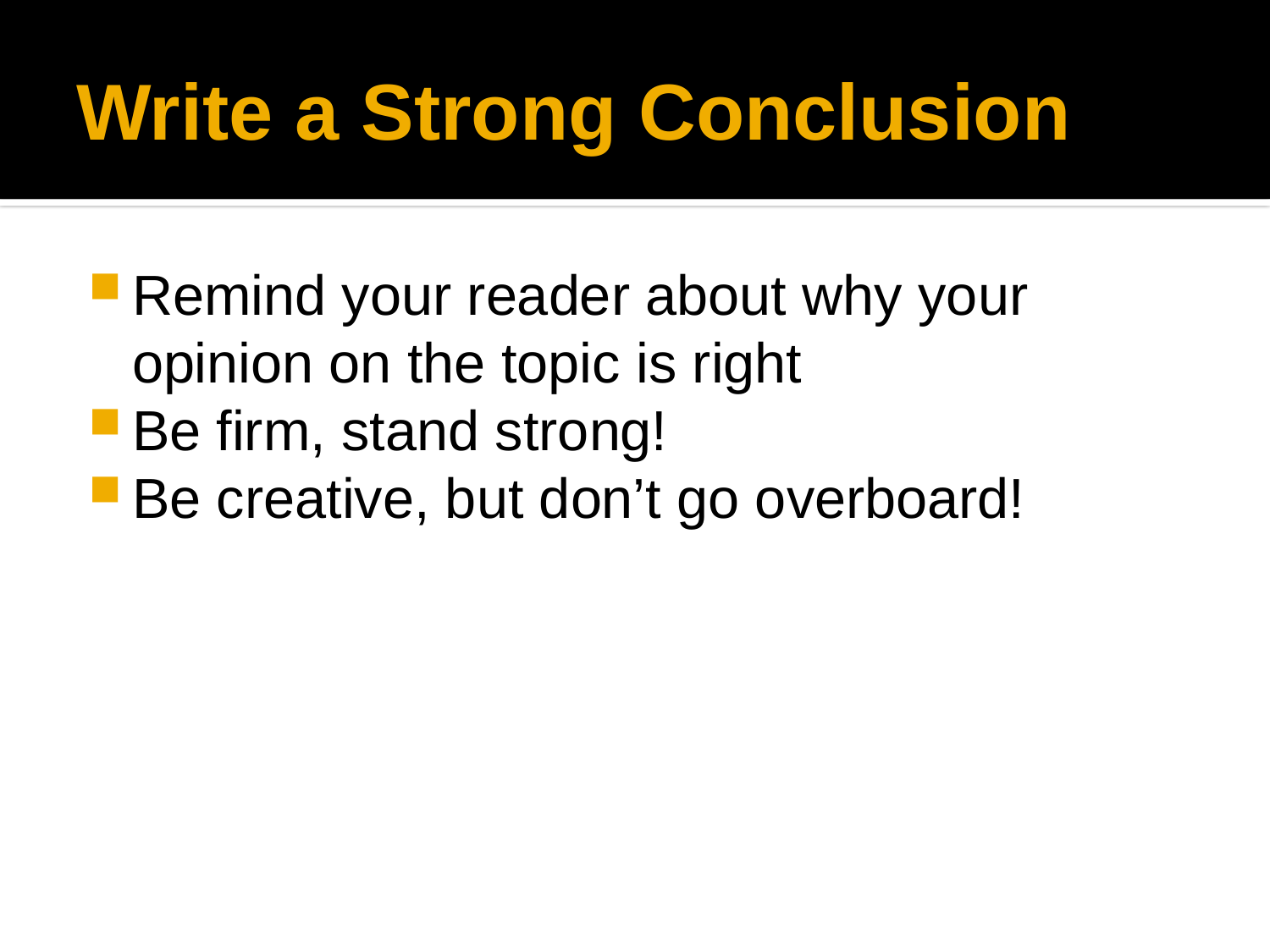

# Write a Strong Conclusion
Remind your reader about why your opinion on the topic is right
Be firm, stand strong!
Be creative, but don’t go overboard!